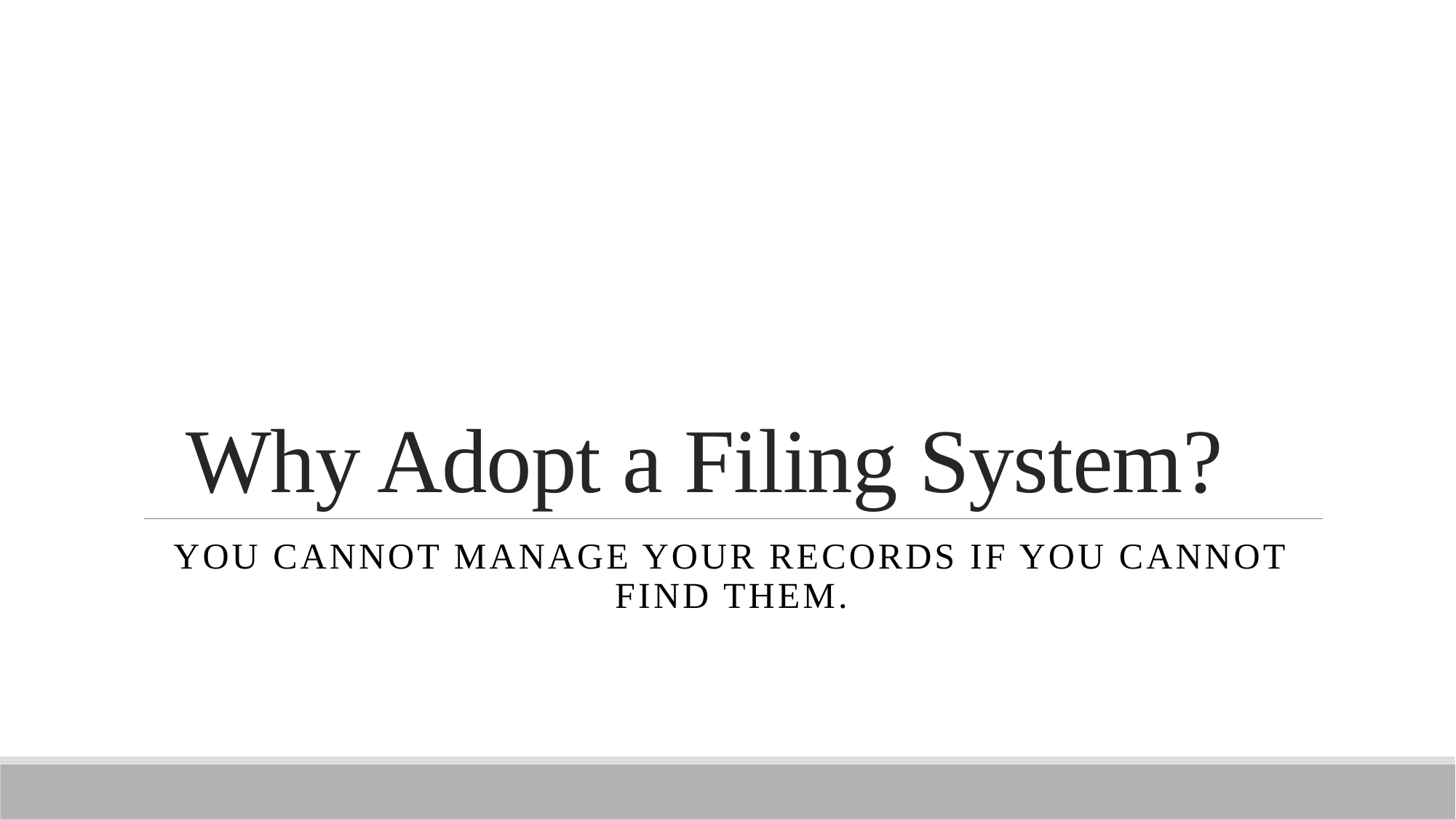

# Why Adopt a Filing System?
You cannot manage your records if you cannot find them.